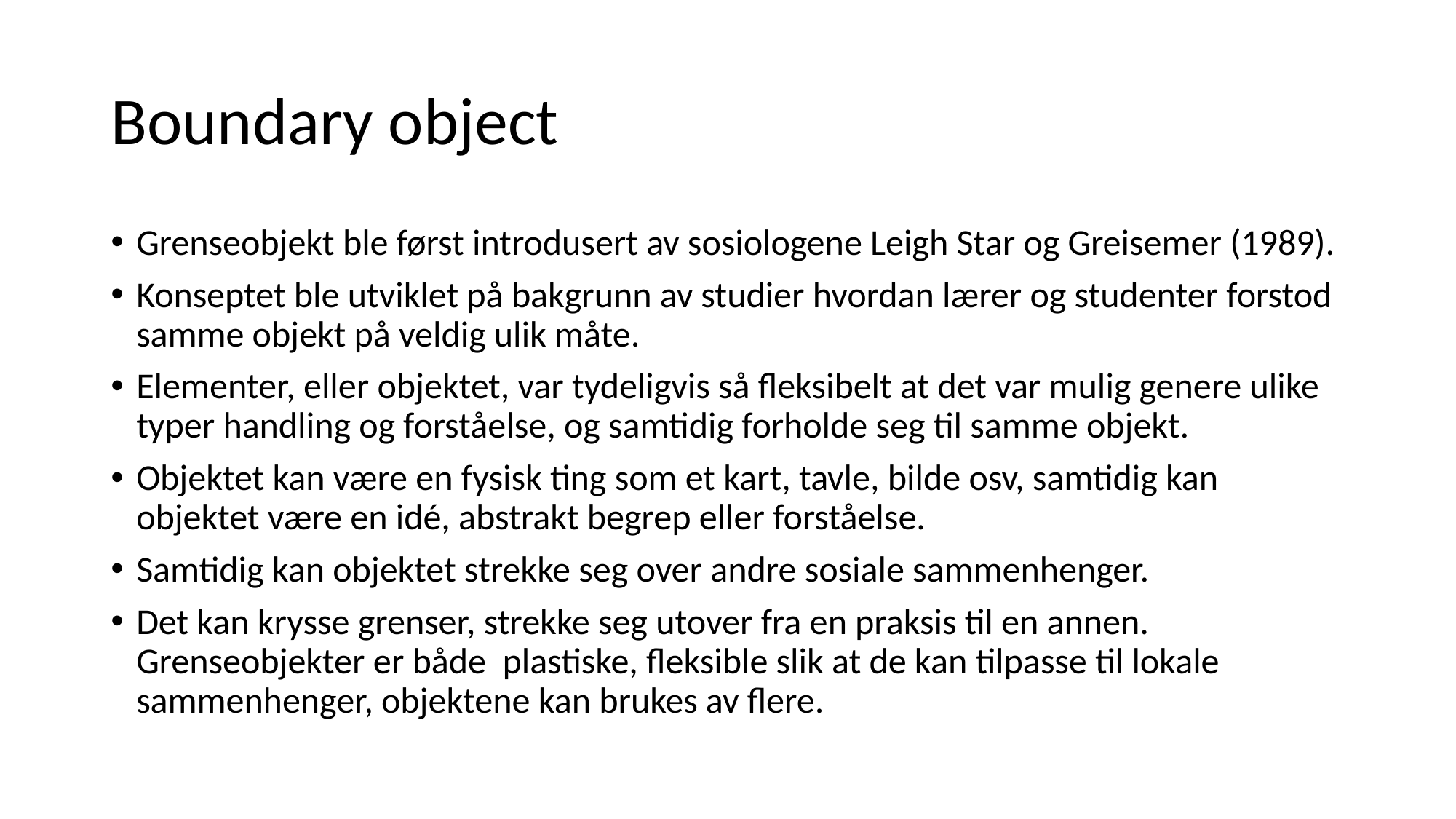

# Boundary object
Grenseobjekt ble først introdusert av sosiologene Leigh Star og Greisemer (1989).
Konseptet ble utviklet på bakgrunn av studier hvordan lærer og studenter forstod samme objekt på veldig ulik måte.
Elementer, eller objektet, var tydeligvis så fleksibelt at det var mulig genere ulike typer handling og forståelse, og samtidig forholde seg til samme objekt.
Objektet kan være en fysisk ting som et kart, tavle, bilde osv, samtidig kan objektet være en idé, abstrakt begrep eller forståelse.
Samtidig kan objektet strekke seg over andre sosiale sammenhenger.
Det kan krysse grenser, strekke seg utover fra en praksis til en annen. Grenseobjekter er både  plastiske, fleksible slik at de kan tilpasse til lokale sammenhenger, objektene kan brukes av flere.